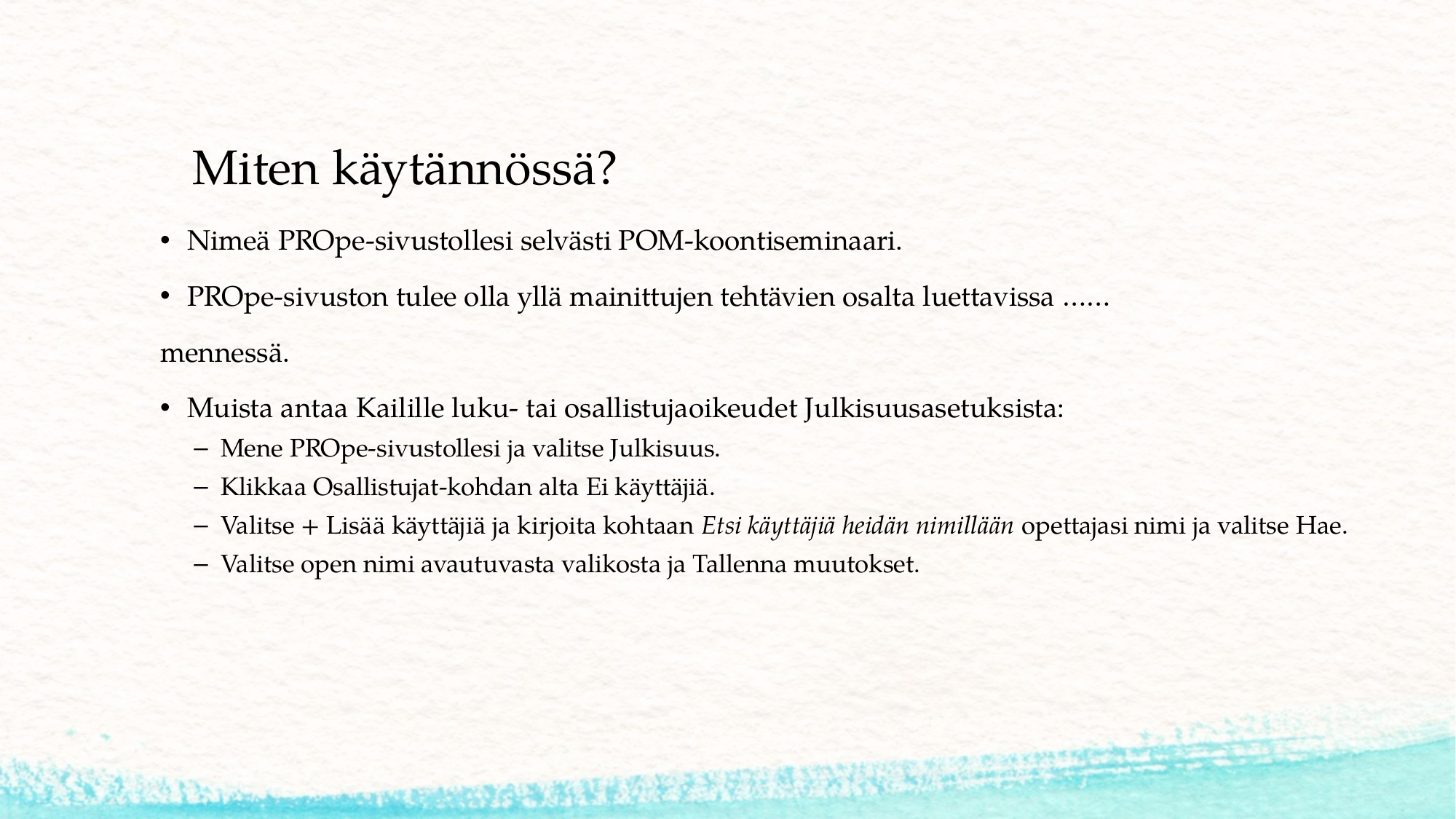

# Miten käytännössä?
Nimeä PROpe-sivustollesi selvästi POM-koontiseminaari.
PROpe-sivuston tulee olla yllä mainittujen tehtävien osalta luettavissa ……
mennessä.
Muista antaa Kailille luku- tai osallistujaoikeudet Julkisuusasetuksista:
Mene PROpe-sivustollesi ja valitse Julkisuus.
Klikkaa Osallistujat-kohdan alta Ei käyttäjiä.
Valitse + Lisää käyttäjiä ja kirjoita kohtaan Etsi käyttäjiä heidän nimillään opettajasi nimi ja valitse Hae.
Valitse open nimi avautuvasta valikosta ja Tallenna muutokset.